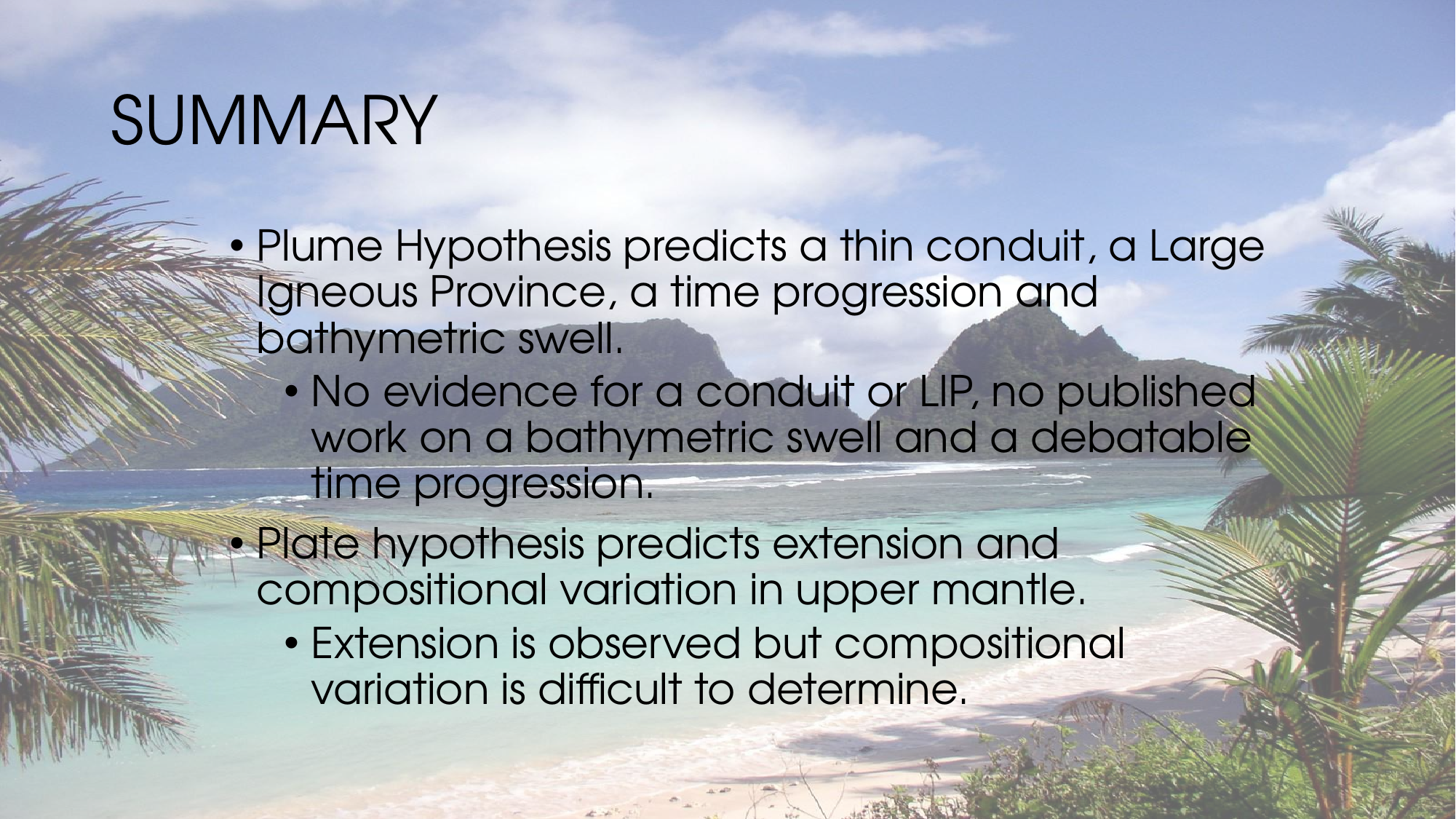

# SUMMARY
Plume Hypothesis predicts a thin conduit, a Large Igneous Province, a time progression and bathymetric swell.
No evidence for a conduit or LIP, no published work on a bathymetric swell and a debatable time progression.
Plate hypothesis predicts extension and compositional variation in upper mantle.
Extension is observed but compositional variation is difficult to determine.